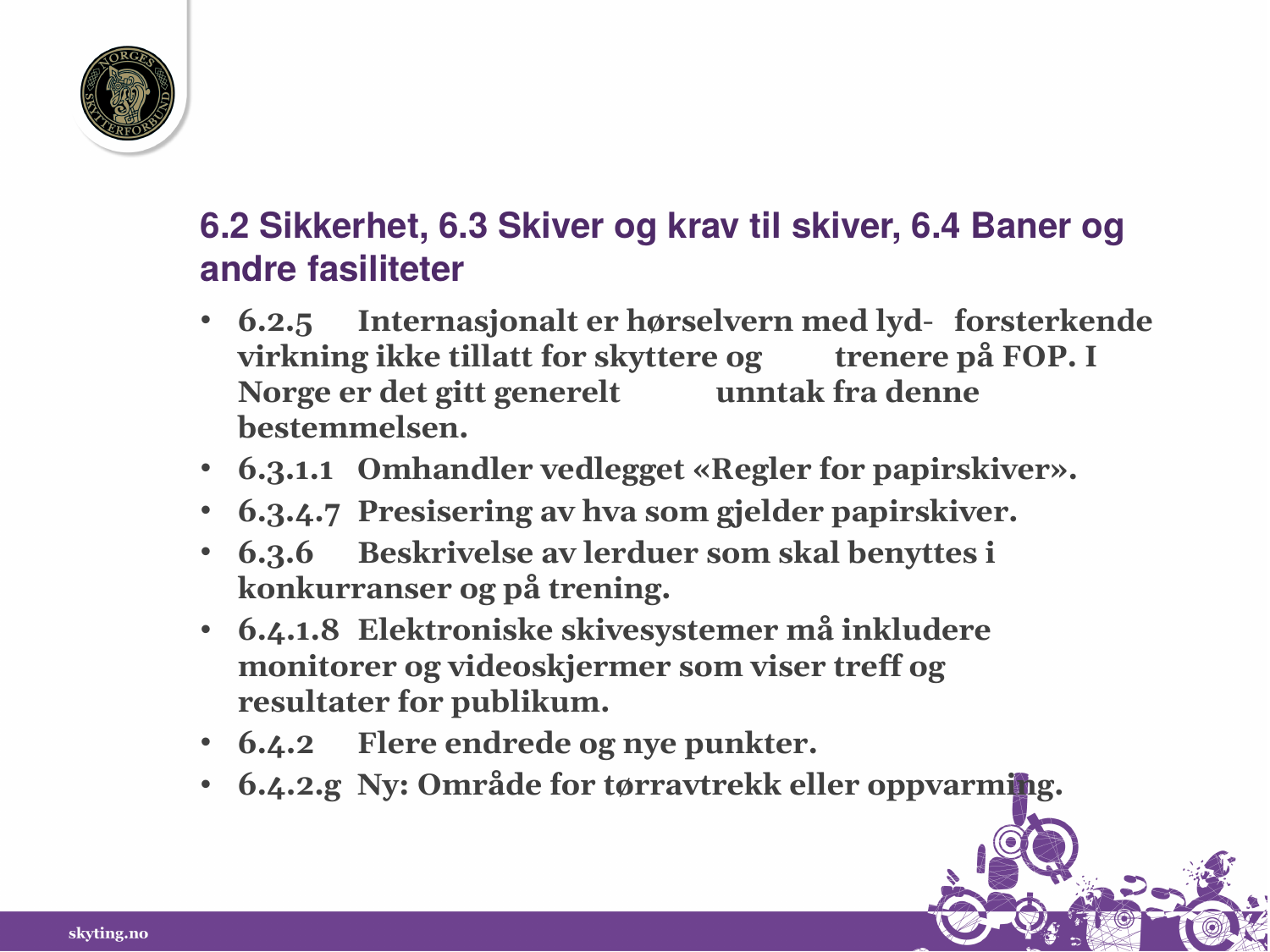

6.2 Sikkerhet, 6.3 Skiver og krav til skiver, 6.4 Baner og andre fasiliteter
6.2.5	Internasjonalt er hørselvern med lyd-	forsterkende virkning ikke tillatt for skyttere og 	trenere på FOP. I Norge er det gitt generelt 	unntak fra denne bestemmelsen.
6.3.1.1	Omhandler vedlegget «Regler for papirskiver».
6.3.4.7	Presisering av hva som gjelder papirskiver.
6.3.6	Beskrivelse av lerduer som skal benyttes i 	konkurranser og på trening.
6.4.1.8	Elektroniske skivesystemer må inkludere 	monitorer og videoskjermer som viser treff og 	resultater for publikum.
6.4.2	Flere endrede og nye punkter.
6.4.2.g	Ny: Område for tørravtrekk eller oppvarming.